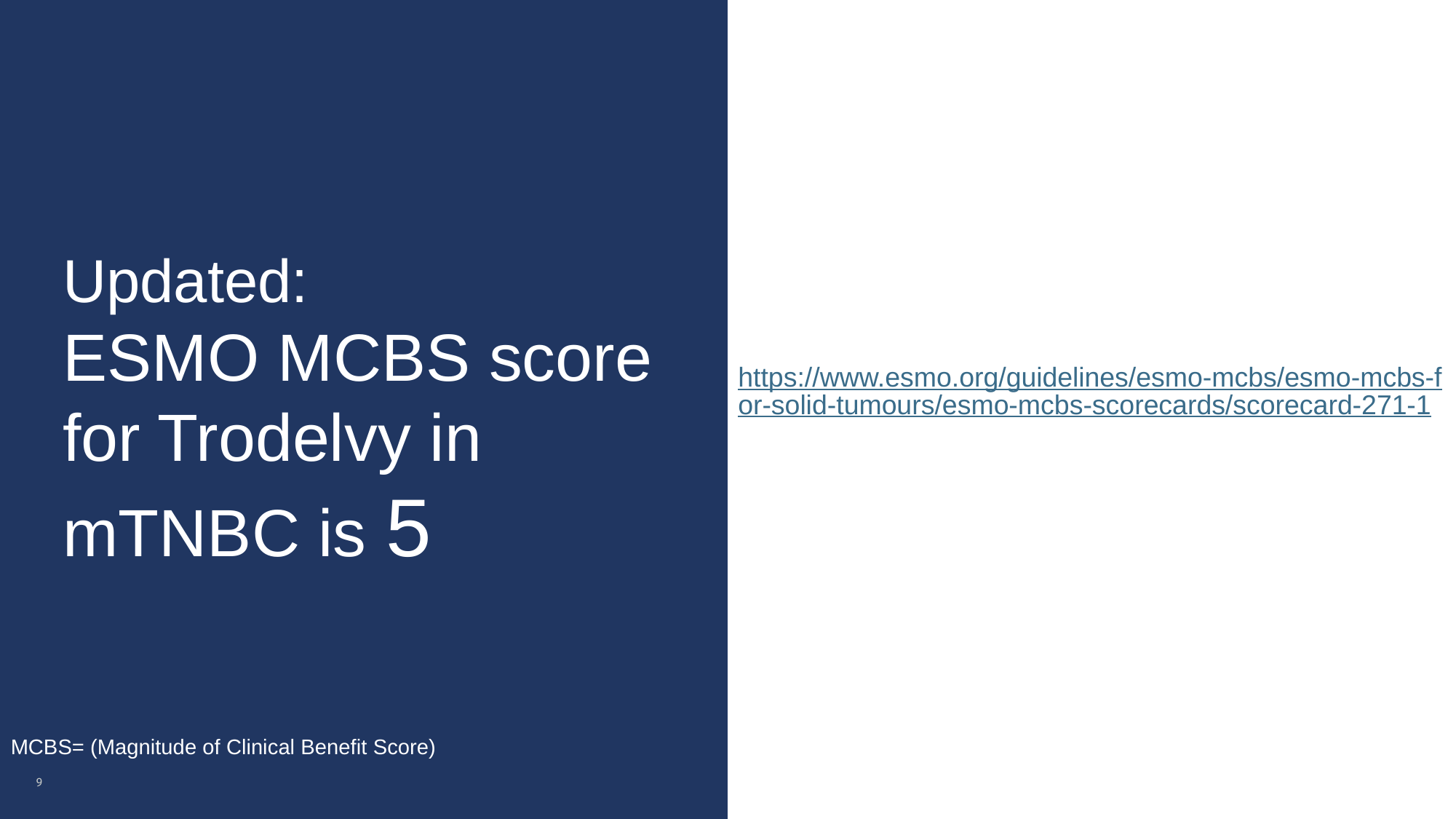

Updated:
ESMO MCBS score for Trodelvy in mTNBC is 5
https://www.esmo.org/guidelines/esmo-mcbs/esmo-mcbs-for-solid-tumours/esmo-mcbs-scorecards/scorecard-271-1

MCBS= (Magnitude of Clinical Benefit Score)
9